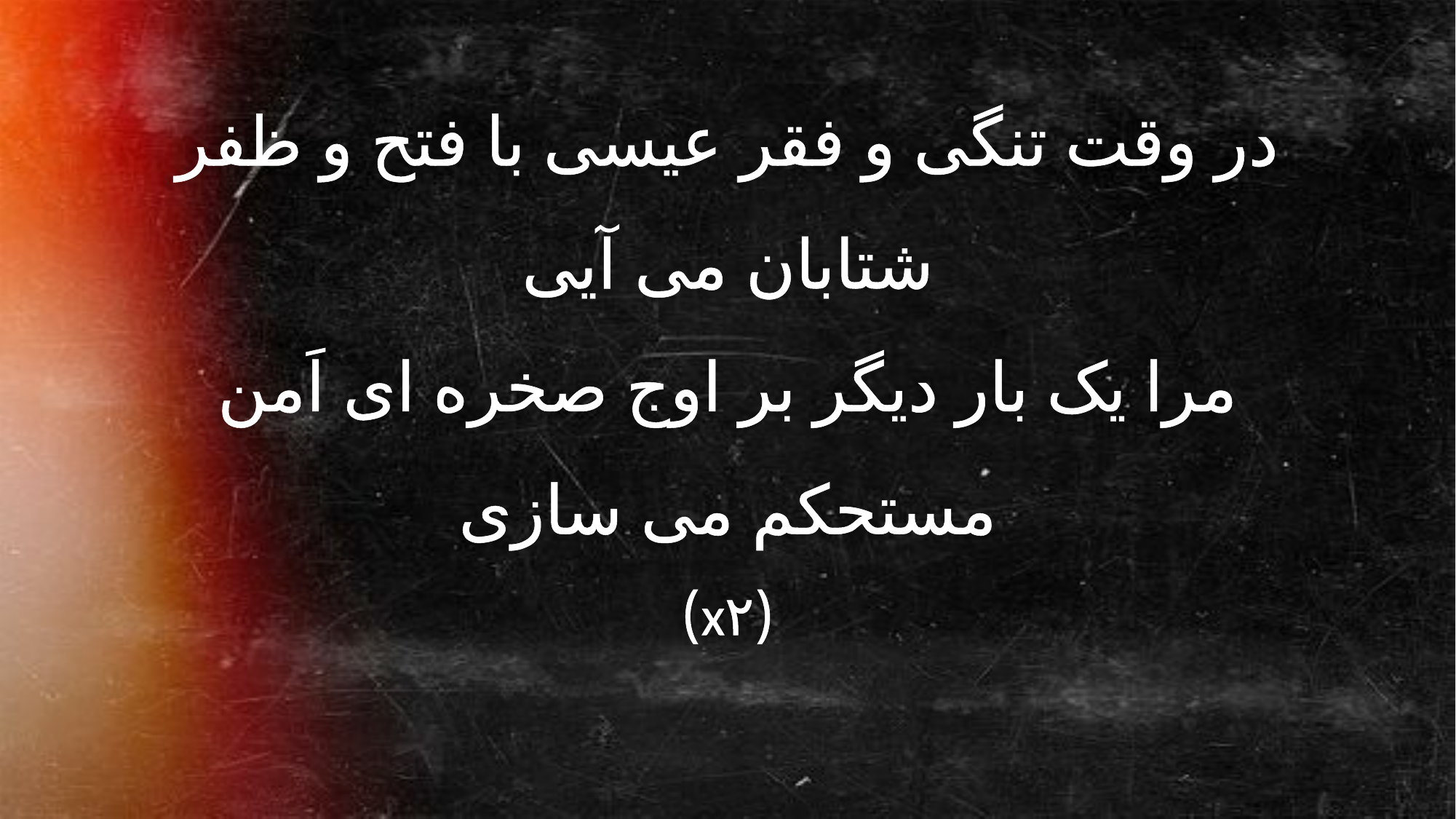

در وقت تنگی و فقر عیسی با فتح و ظفر
شتابان می آیی
مرا یک بار دیگر بر اوج صخره ای اَمن
مستحکم می سازی
(x۲)